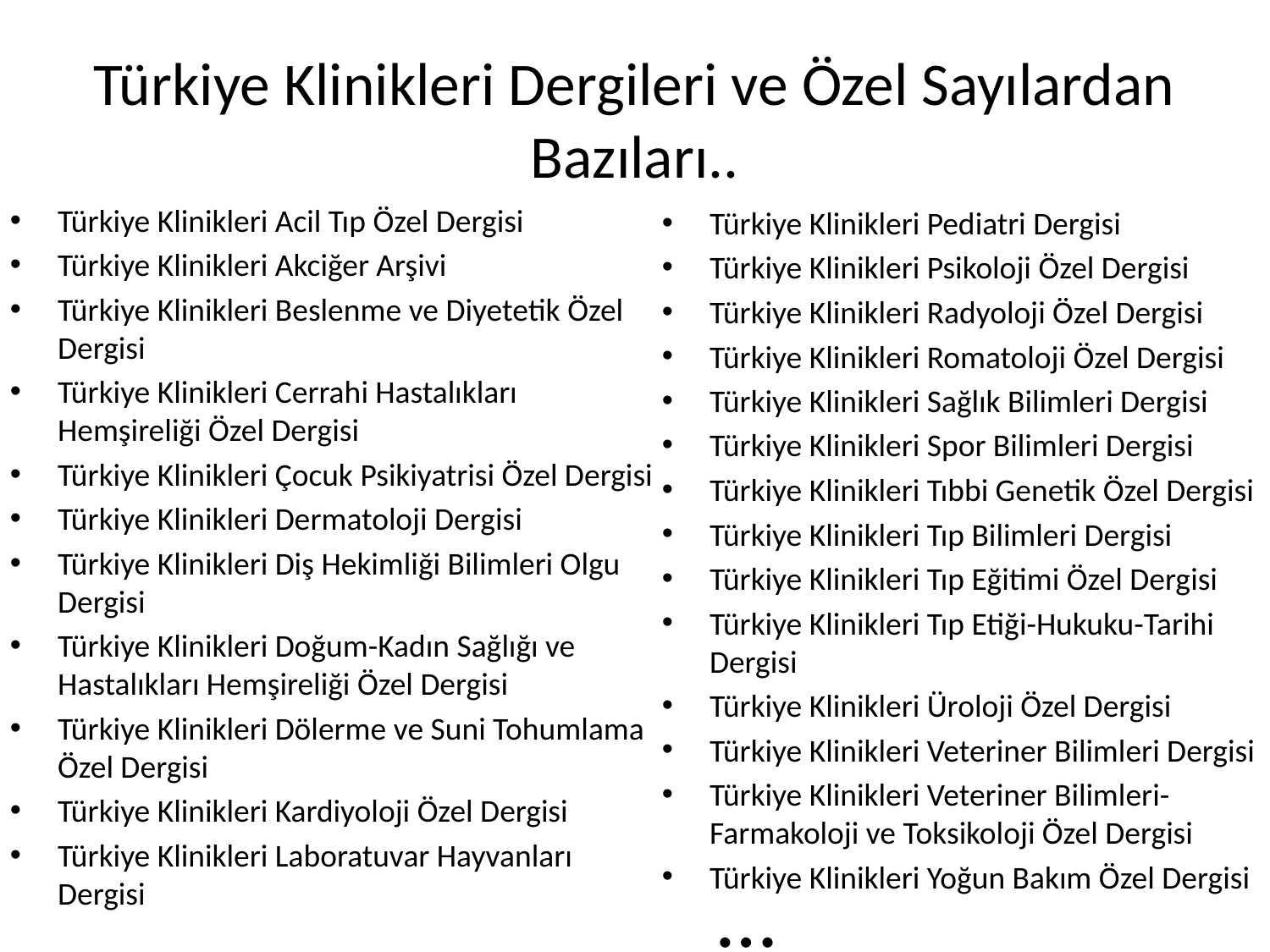

# Türkiye Klinikleri Dergileri ve Özel Sayılardan Bazıları..
Türkiye Klinikleri Acil Tıp Özel Dergisi
Türkiye Klinikleri Akciğer Arşivi
Türkiye Klinikleri Beslenme ve Diyetetik Özel Dergisi
Türkiye Klinikleri Cerrahi Hastalıkları Hemşireliği Özel Dergisi
Türkiye Klinikleri Çocuk Psikiyatrisi Özel Dergisi
Türkiye Klinikleri Dermatoloji Dergisi
Türkiye Klinikleri Diş Hekimliği Bilimleri Olgu Dergisi
Türkiye Klinikleri Doğum-Kadın Sağlığı ve Hastalıkları Hemşireliği Özel Dergisi
Türkiye Klinikleri Dölerme ve Suni Tohumlama Özel Dergisi
Türkiye Klinikleri Kardiyoloji Özel Dergisi
Türkiye Klinikleri Laboratuvar Hayvanları Dergisi

Türkiye Klinikleri Pediatri Dergisi
Türkiye Klinikleri Psikoloji Özel Dergisi
Türkiye Klinikleri Radyoloji Özel Dergisi
Türkiye Klinikleri Romatoloji Özel Dergisi
Türkiye Klinikleri Sağlık Bilimleri Dergisi
Türkiye Klinikleri Spor Bilimleri Dergisi
Türkiye Klinikleri Tıbbi Genetik Özel Dergisi
Türkiye Klinikleri Tıp Bilimleri Dergisi
Türkiye Klinikleri Tıp Eğitimi Özel Dergisi
Türkiye Klinikleri Tıp Etiği-Hukuku-Tarihi Dergisi
Türkiye Klinikleri Üroloji Özel Dergisi
Türkiye Klinikleri Veteriner Bilimleri Dergisi
Türkiye Klinikleri Veteriner Bilimleri-Farmakoloji ve Toksikoloji Özel Dergisi
Türkiye Klinikleri Yoğun Bakım Özel Dergisi

…